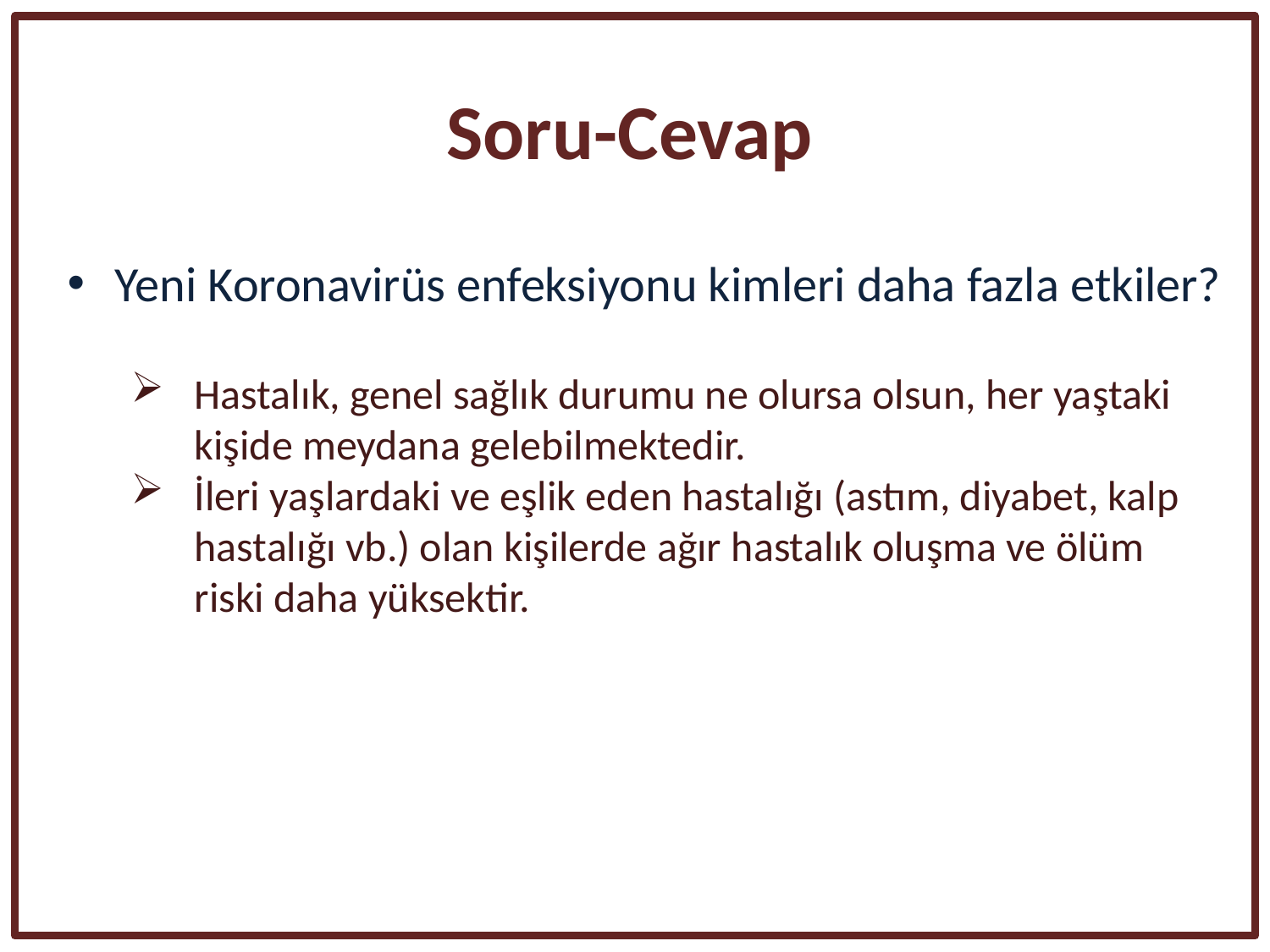

Soru-Cevap
Yeni Koronavirüs enfeksiyonu kimleri daha fazla etkiler?

Hastalık, genel sağlık durumu ne olursa olsun, her yaştaki kişide meydana gelebilmektedir.
İleri yaşlardaki ve eşlik eden hastalığı (astım, diyabet, kalp hastalığı vb.) olan kişilerde ağır hastalık oluşma ve ölüm
riski daha yüksektir.